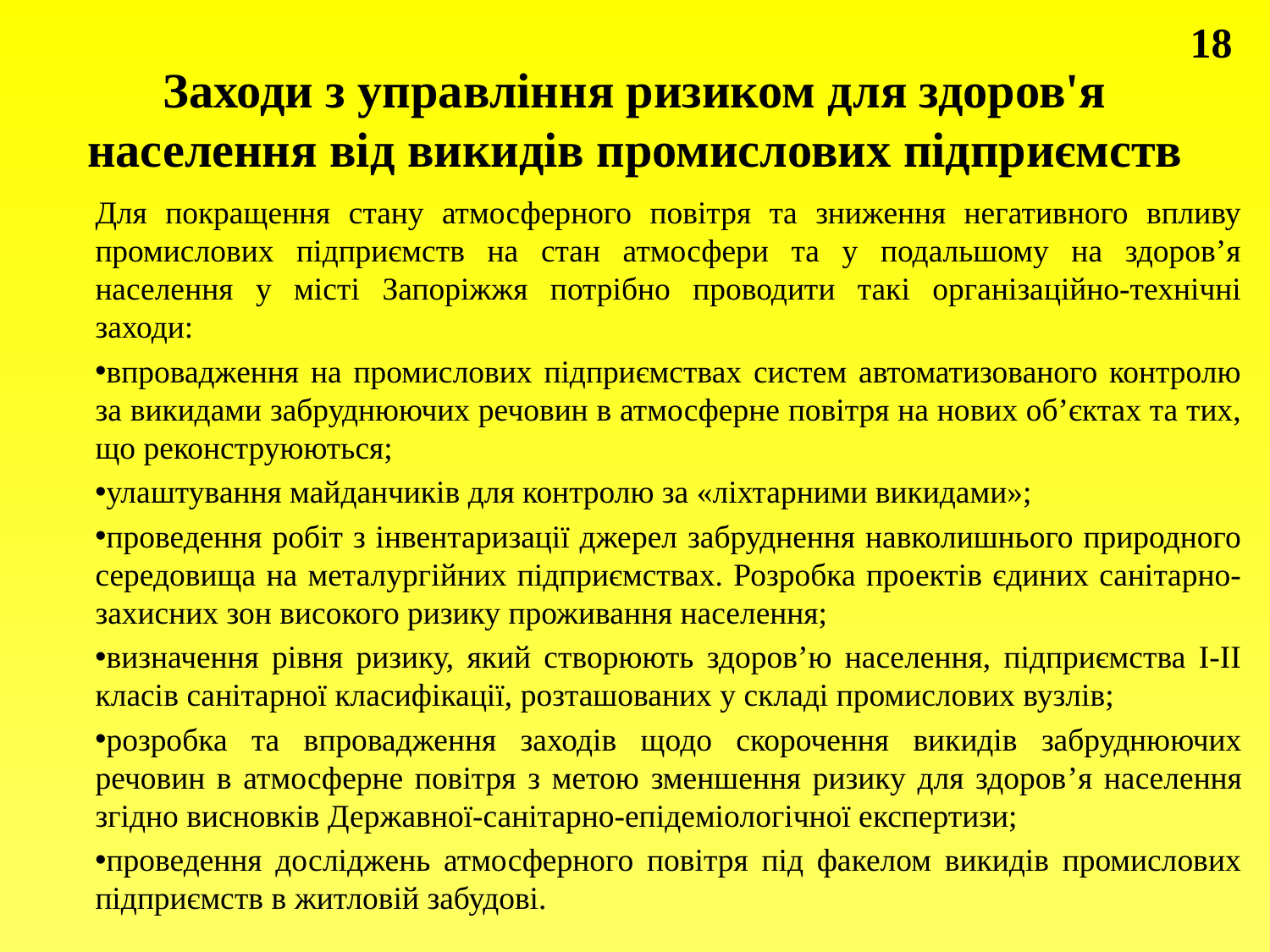

18
# Заходи з управління ризиком для здоров'я населення від викидів промислових підприємств
Для покращення стану атмосферного повітря та зниження негативного впливу промислових підприємств на стан атмосфери та у подальшому на здоров’я населення у місті Запоріжжя потрібно проводити такі організаційно-технічні заходи:
впровадження на промислових підприємствах систем автоматизованого контролю за викидами забруднюючих речовин в атмосферне повітря на нових об’єктах та тих, що реконструюються;
улаштування майданчиків для контролю за «ліхтарними викидами»;
проведення робіт з інвентаризації джерел забруднення навколишнього природного середовища на металургійних підприємствах. Розробка проектів єдиних санітарно-захисних зон високого ризику проживання населення;
визначення рівня ризику, який створюють здоров’ю населення, підприємства І-ІІ класів санітарної класифікації, розташованих у складі промислових вузлів;
розробка та впровадження заходів щодо скорочення викидів забруднюючих речовин в атмосферне повітря з метою зменшення ризику для здоров’я населення згідно висновків Державної-санітарно-епідеміологічної експертизи;
проведення досліджень атмосферного повітря під факелом викидів промислових підприємств в житловій забудові.